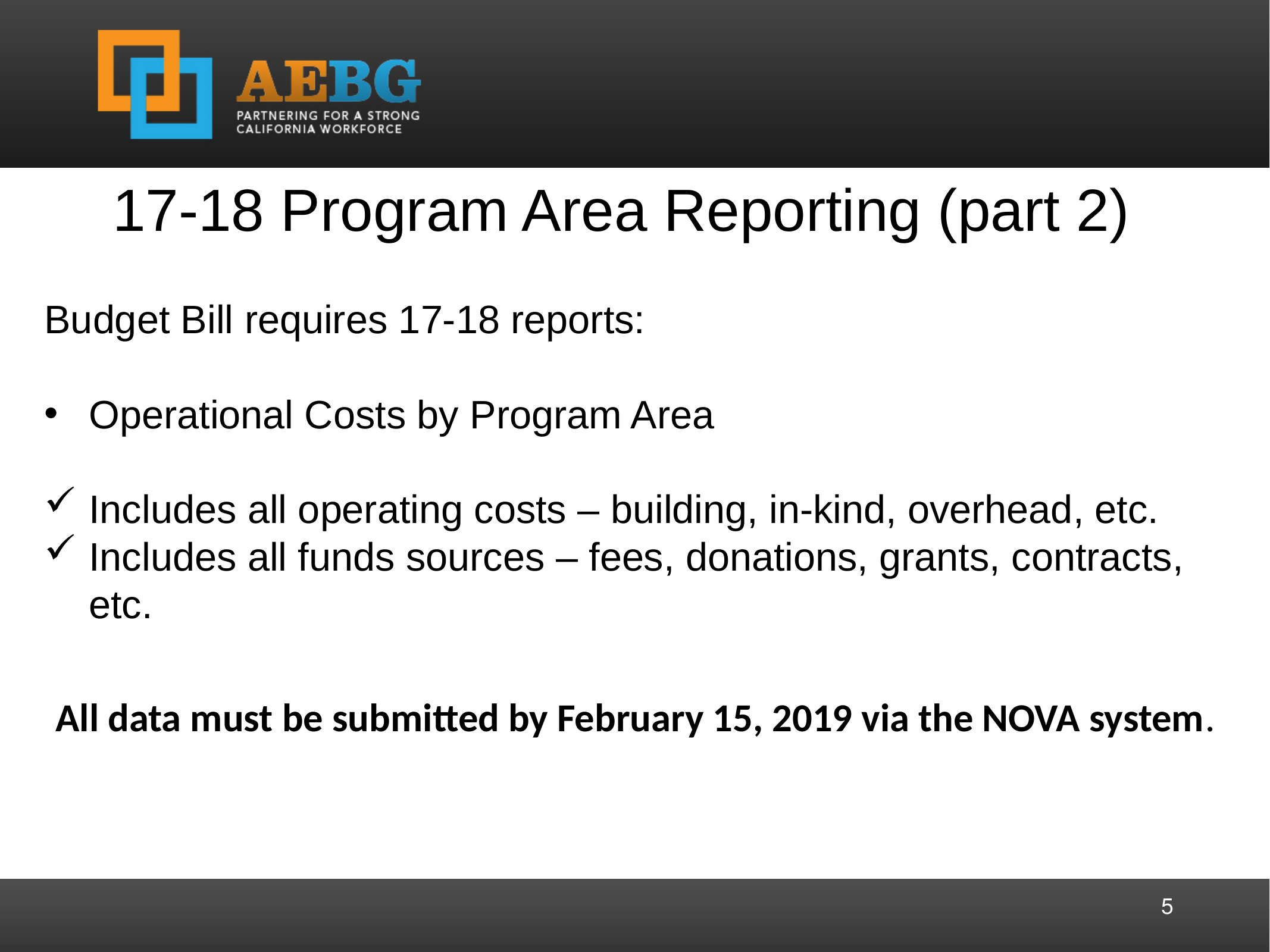

17-18 Program Area Reporting (part 2)
Budget Bill requires 17-18 reports:

Operational Costs by Program Area

Includes all operating costs – building, in-kind, overhead, etc.
Includes all funds sources – fees, donations, grants, contracts, etc.

All data must be submitted by February 15, 2019 via the NOVA system.

5